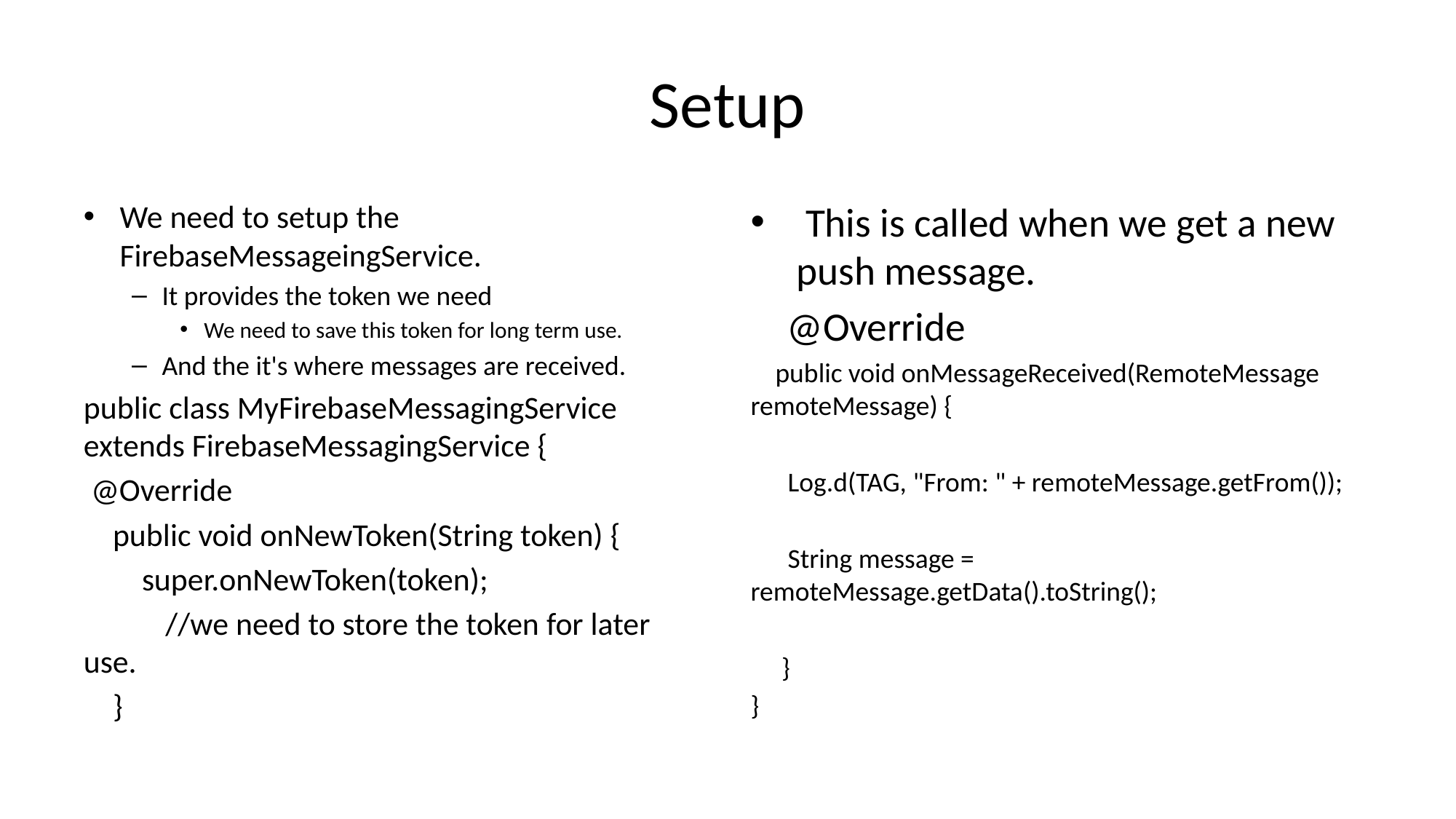

# Setup
We need to setup the FirebaseMessageingService.
It provides the token we need
We need to save this token for long term use.
And the it's where messages are received.
public class MyFirebaseMessagingService extends FirebaseMessagingService {
 @Override
    public void onNewToken(String token) {
        super.onNewToken(token);
	//we need to store the token for later use.
    }

 This is called when we get a new push message.
    @Override
    public void onMessageReceived(RemoteMessage remoteMessage) {

      Log.d(TAG, "From: " + remoteMessage.getFrom());

      String message = remoteMessage.getData().toString();

     }
}